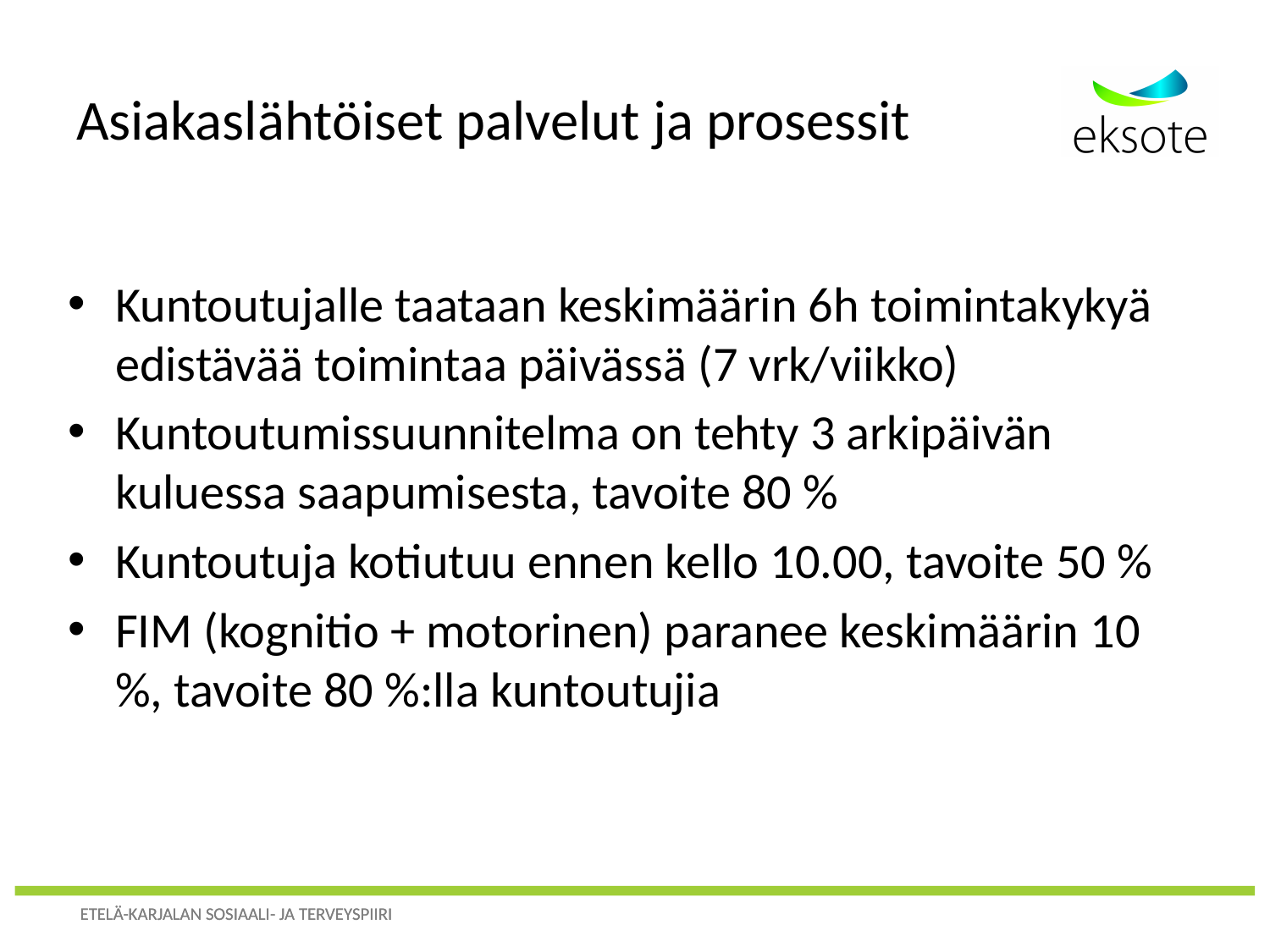

# Asiakaslähtöiset palvelut ja prosessit
Kuntoutujalle taataan keskimäärin 6h toimintakykyä edistävää toimintaa päivässä (7 vrk/viikko)
Kuntoutumissuunnitelma on tehty 3 arkipäivän kuluessa saapumisesta, tavoite 80 %
Kuntoutuja kotiutuu ennen kello 10.00, tavoite 50 %
FIM (kognitio + motorinen) paranee keskimäärin 10 %, tavoite 80 %:lla kuntoutujia